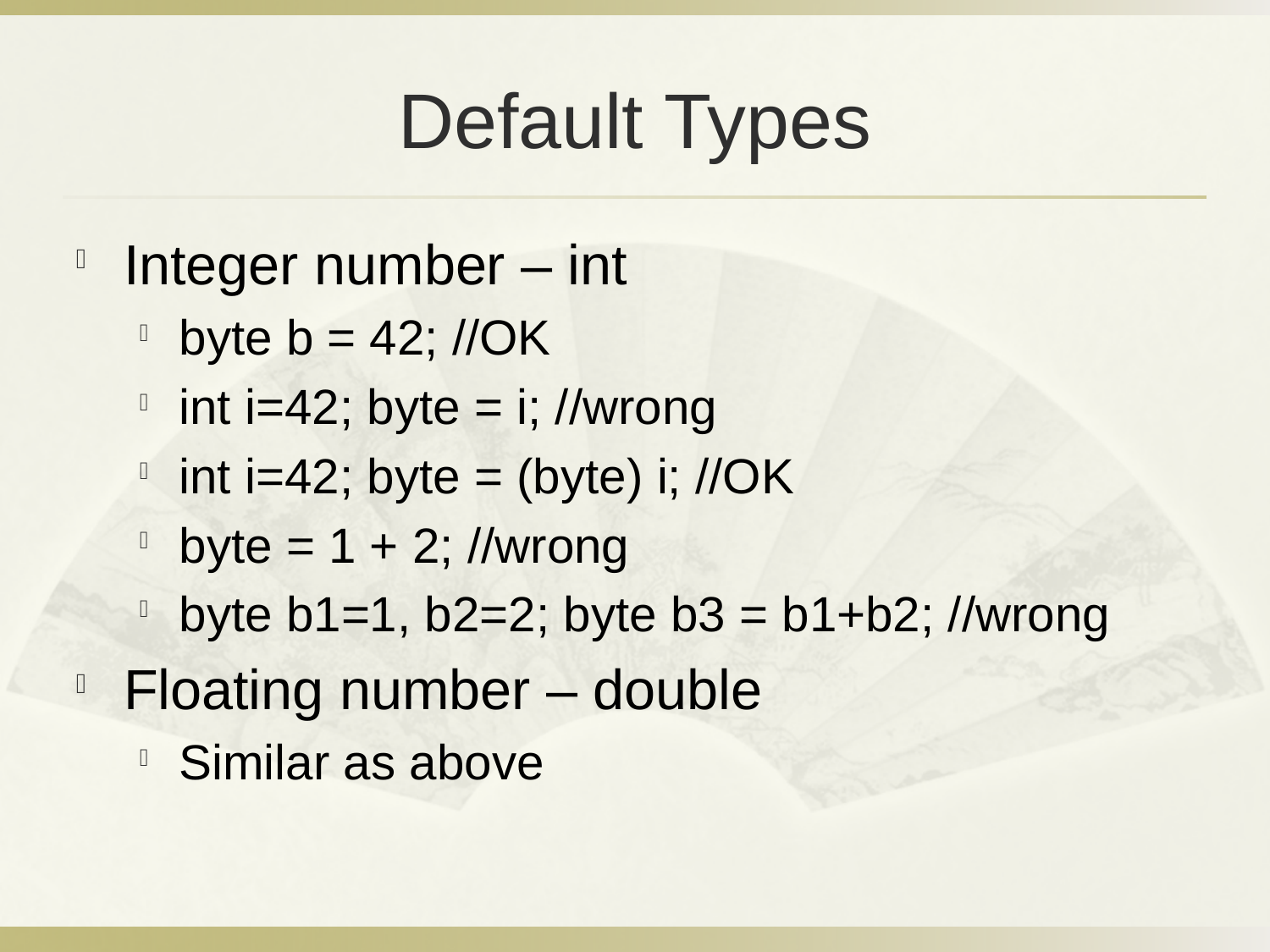

# Default Types
Integer number – int
byte b = 42; //OK
int i=42; byte = i; //wrong
int i=42; byte = (byte) i; //OK
byte = 1 + 2; //wrong
byte b1=1, b2=2; byte b3 = b1+b2; //wrong
Floating number – double
Similar as above